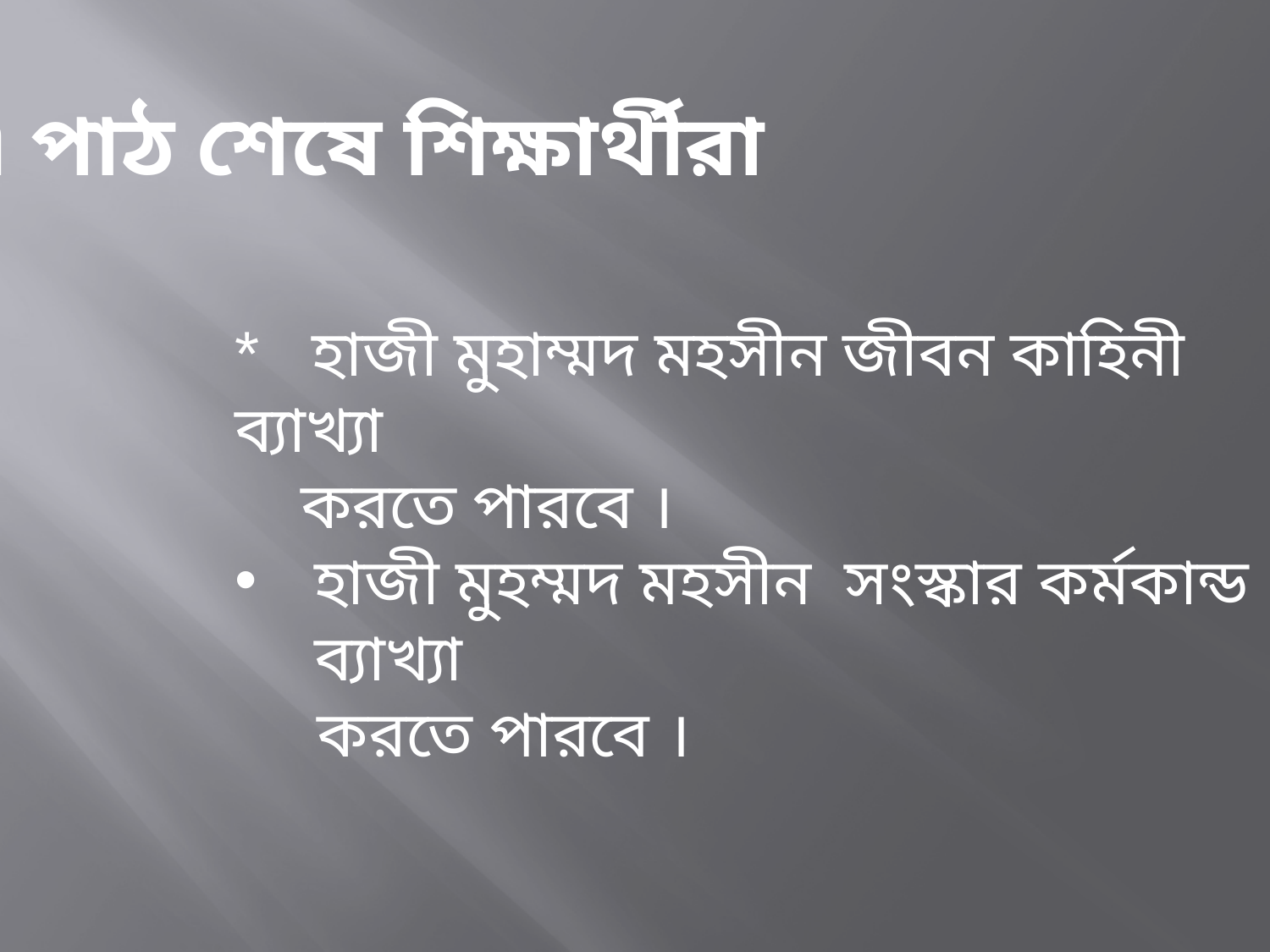

এ পাঠ শেষে শিক্ষার্থীরা
*   হাজী মুহাম্মদ মহসীন জীবন কাহিনী ব্যাখ্যা
    করতে পারবে ।
হাজী মুহম্মদ মহসীন  সংস্কার কর্মকান্ড ব্যাখ্যা
     করতে পারবে ।